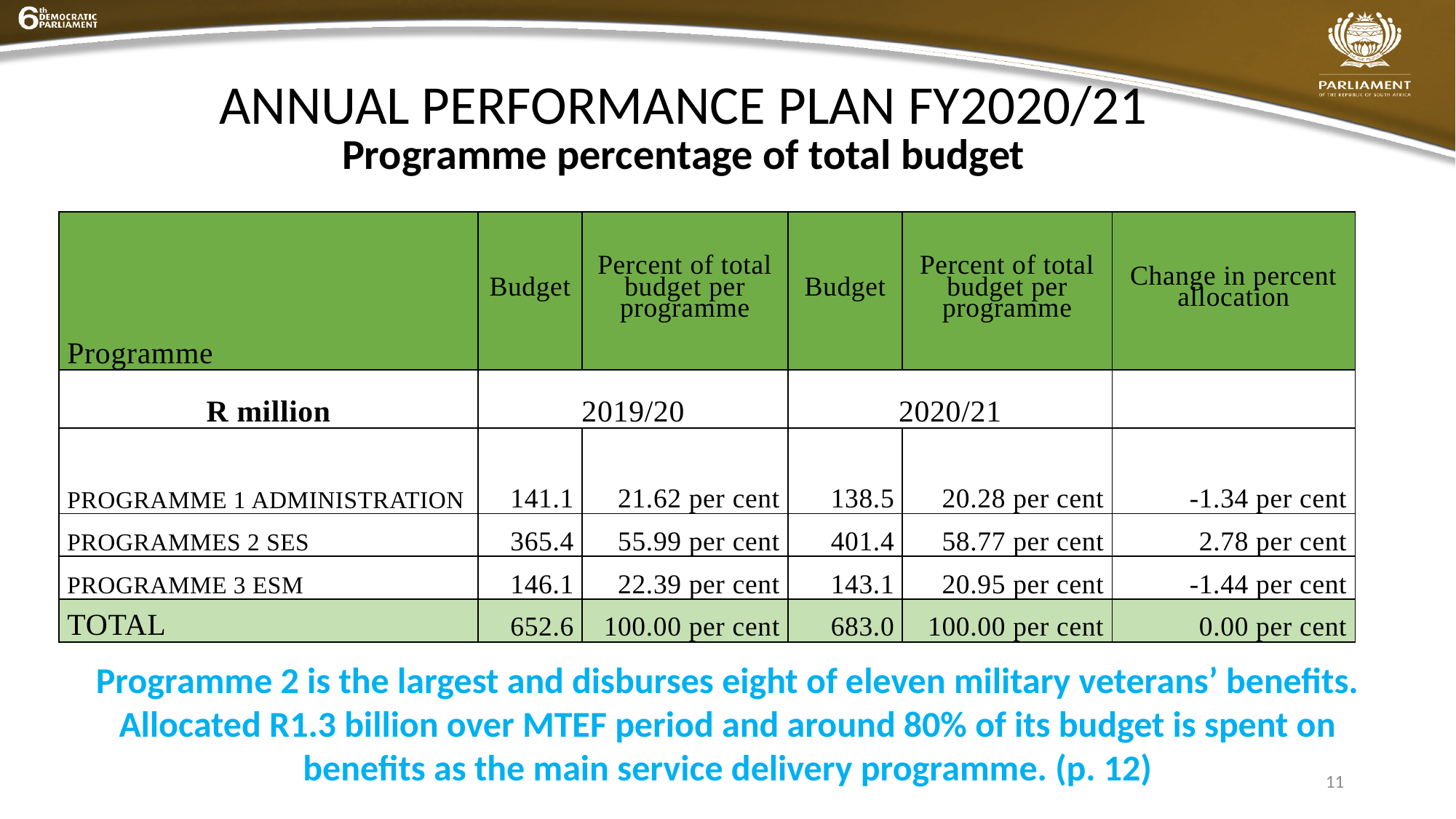

# ANNUAL PERFORMANCE PLAN FY2020/21
Programme percentage of total budget

| Programme | Budget | Percent of total budget per programme | Budget | Percent of total budget per programme | Change in percent allocation |
| --- | --- | --- | --- | --- | --- |
| R million | 2019/20 |  | 2020/21 |  |  |
| PROGRAMME 1 ADMINISTRATION | 141.1 | 21.62 per cent | 138.5 | 20.28 per cent | -1.34 per cent |
| PROGRAMMES 2 SES | 365.4 | 55.99 per cent | 401.4 | 58.77 per cent | 2.78 per cent |
| PROGRAMME 3 ESM | 146.1 | 22.39 per cent | 143.1 | 20.95 per cent | -1.44 per cent |
| TOTAL | 652.6 | 100.00 per cent | 683.0 | 100.00 per cent | 0.00 per cent |
Programme 2 is the largest and disburses eight of eleven military veterans’ benefits. Allocated R1.3 billion over MTEF period and around 80% of its budget is spent on benefits as the main service delivery programme. (p. 12)
11